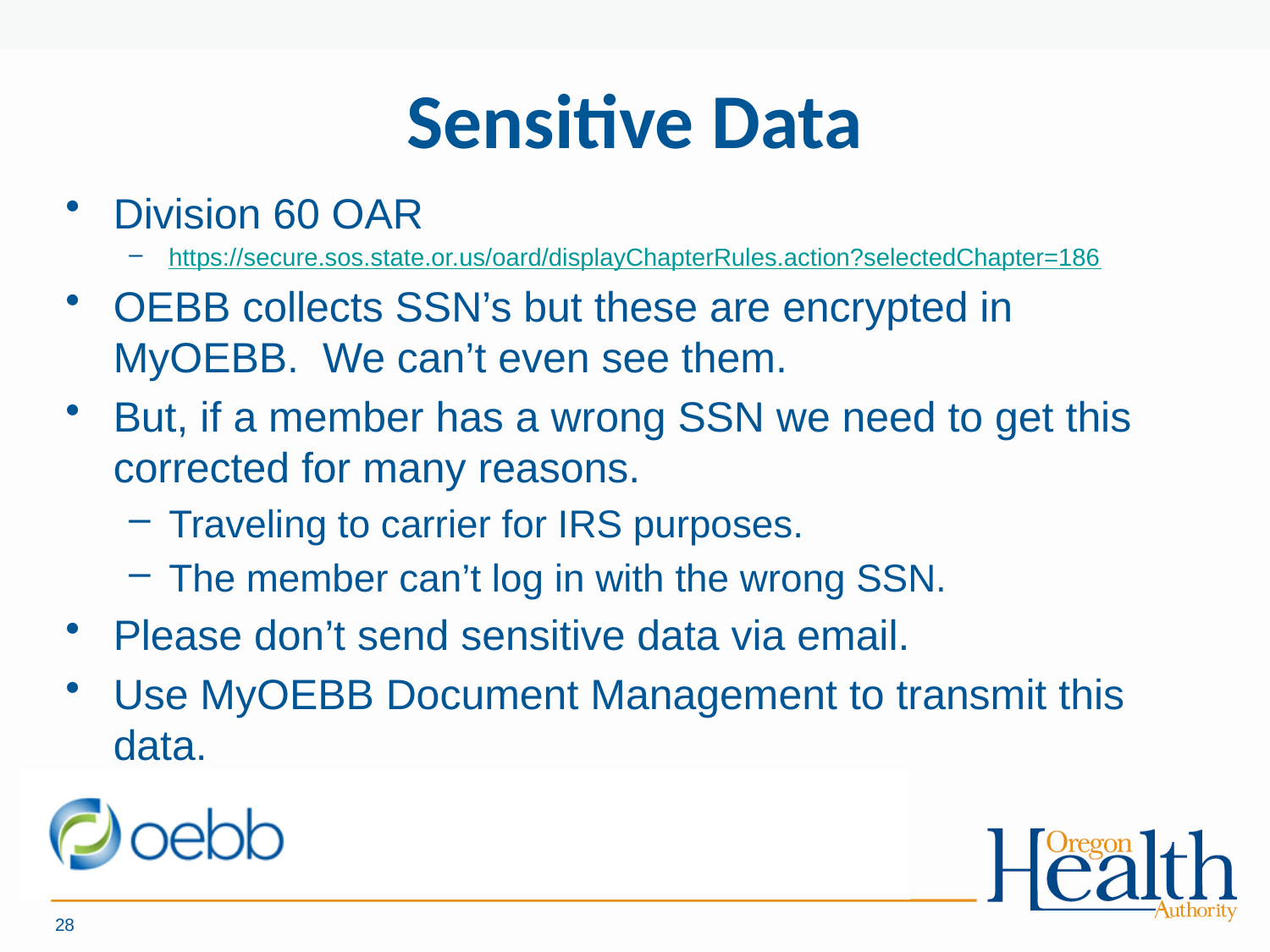

# Sensitive Data
Division 60 OAR
https://secure.sos.state.or.us/oard/displayChapterRules.action?selectedChapter=186
OEBB collects SSN’s but these are encrypted in MyOEBB.  We can’t even see them.
But, if a member has a wrong SSN we need to get this corrected for many reasons.
Traveling to carrier for IRS purposes.
The member can’t log in with the wrong SSN.
Please don’t send sensitive data via email.
Use MyOEBB Document Management to transmit this data.

28